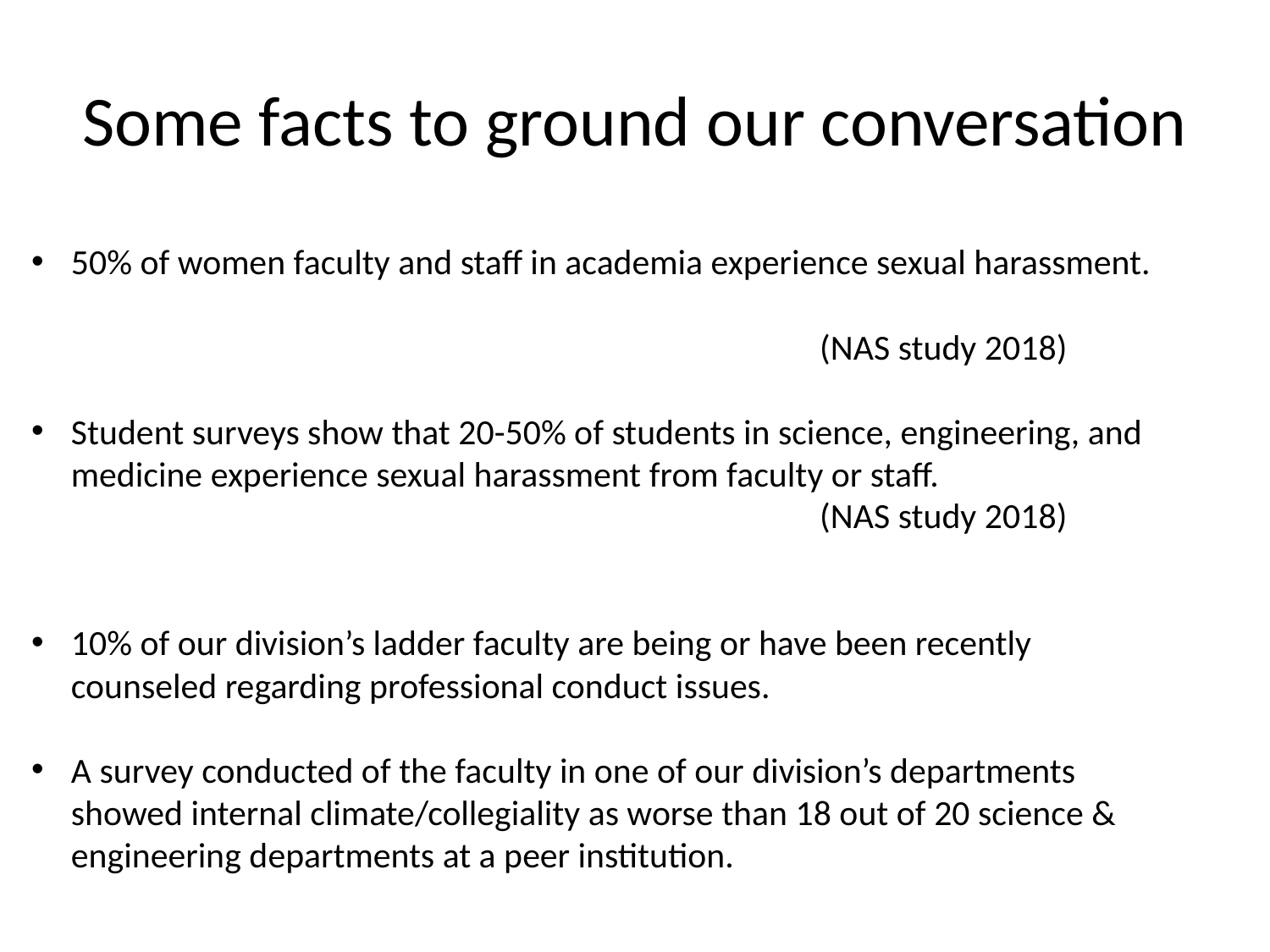

# Some facts to ground our conversation
50% of women faculty and staff in academia experience sexual harassment.
                                                                                                  (NAS study 2018)

Student surveys show that 20-50% of students in science, engineering, and medicine experience sexual harassment from faculty or staff.
                                                                                                  (NAS study 2018)

10% of our division’s ladder faculty are being or have been recently counseled regarding professional conduct issues.

A survey conducted of the faculty in one of our division’s departments showed internal climate/collegiality as worse than 18 out of 20 science & engineering departments at a peer institution.